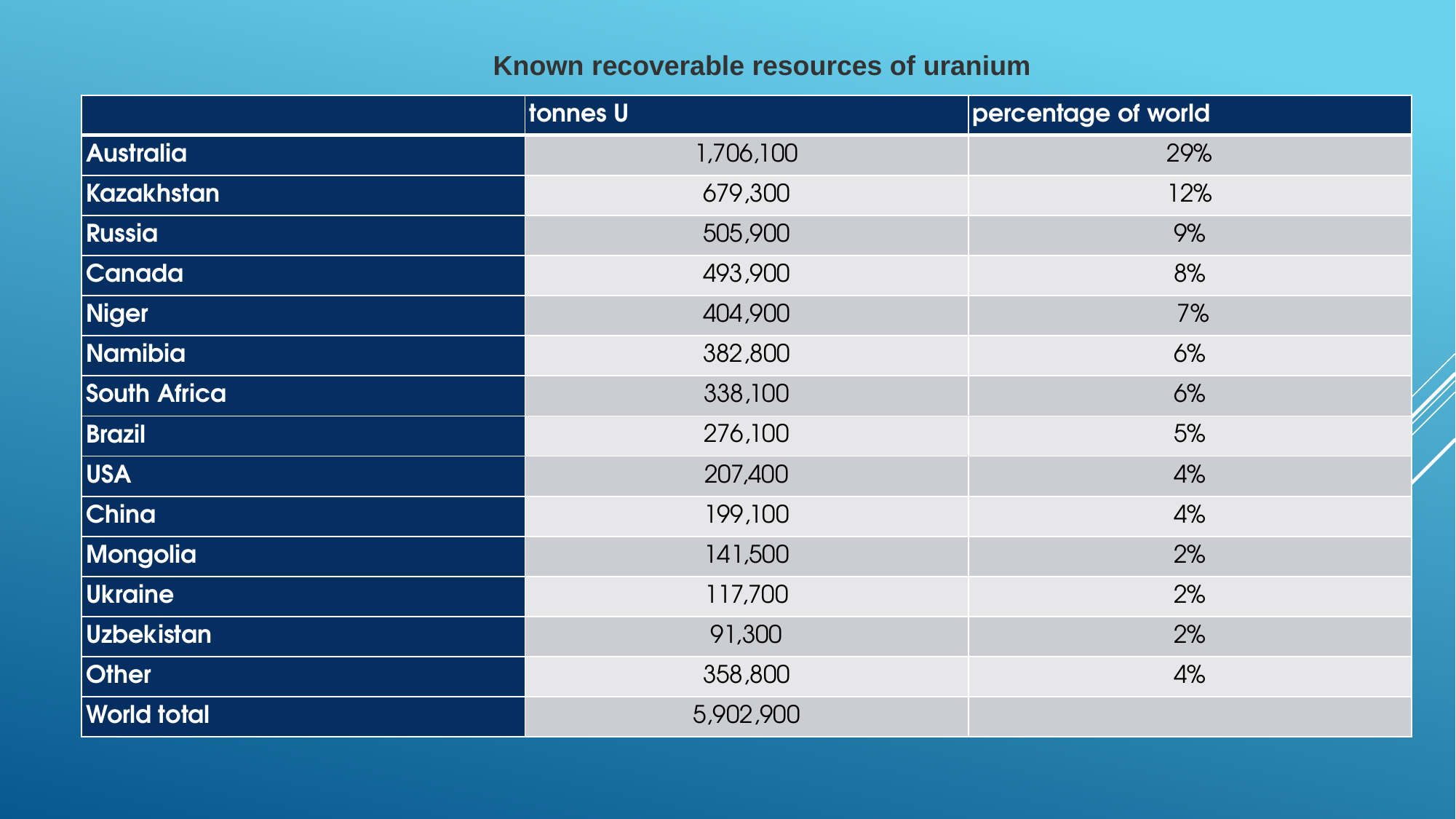

Known recoverable resources of uranium
|  | tonnes U | percentage of world |
| --- | --- | --- |
| Australia | 1,706,100 | 29% |
| Kazakhstan | 679,300 | 12% |
| Russia | 505,900 | 9% |
| Canada | 493,900 | 8% |
| Niger | 404,900 | 7% |
| Namibia | 382,800 | 6% |
| South Africa | 338,100 | 6% |
| Brazil | 276,100 | 5% |
| USA | 207,400 | 4% |
| China | 199,100 | 4% |
| Mongolia | 141,500 | 2% |
| Ukraine | 117,700 | 2% |
| Uzbekistan | 91,300 | 2% |
| Other | 358,800 | 4% |
| World total | 5,902,900 |  |